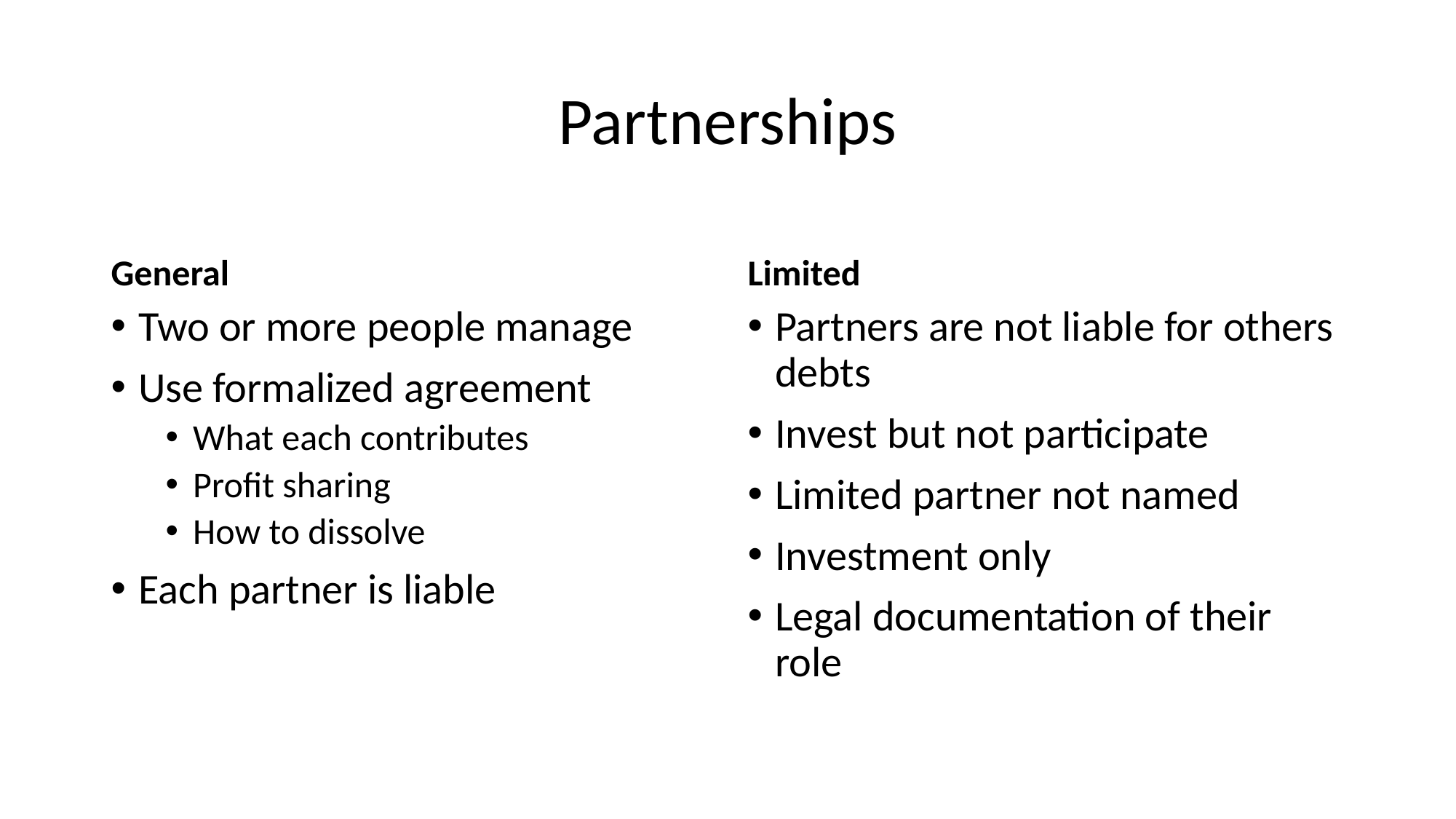

# Partnerships
General
Limited
Two or more people manage
Use formalized agreement
What each contributes
Profit sharing
How to dissolve
Each partner is liable

Partners are not liable for others debts
Invest but not participate
Limited partner not named
Investment only
Legal documentation of their role